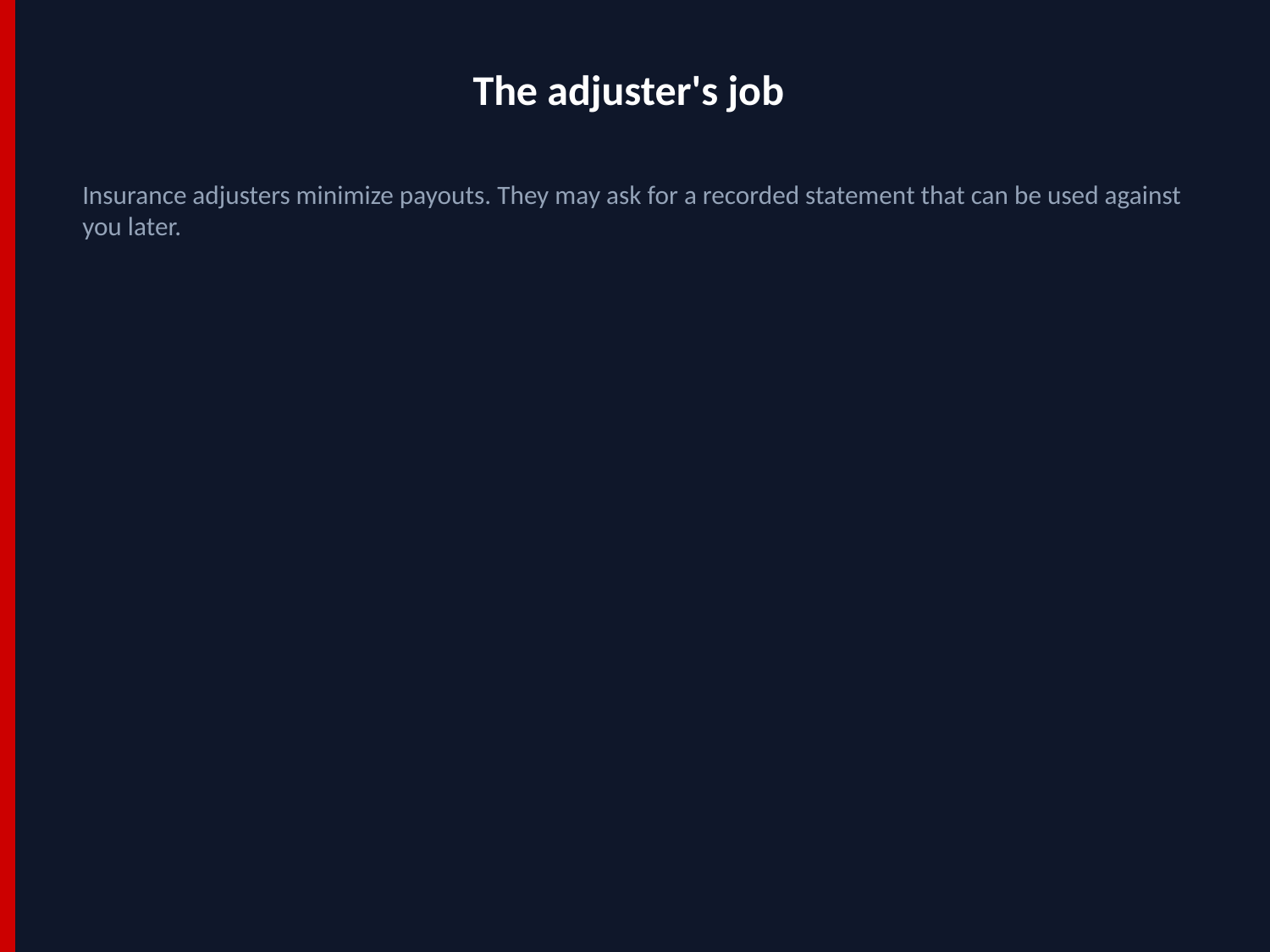

The adjuster's job
Insurance adjusters minimize payouts. They may ask for a recorded statement that can be used against you later.